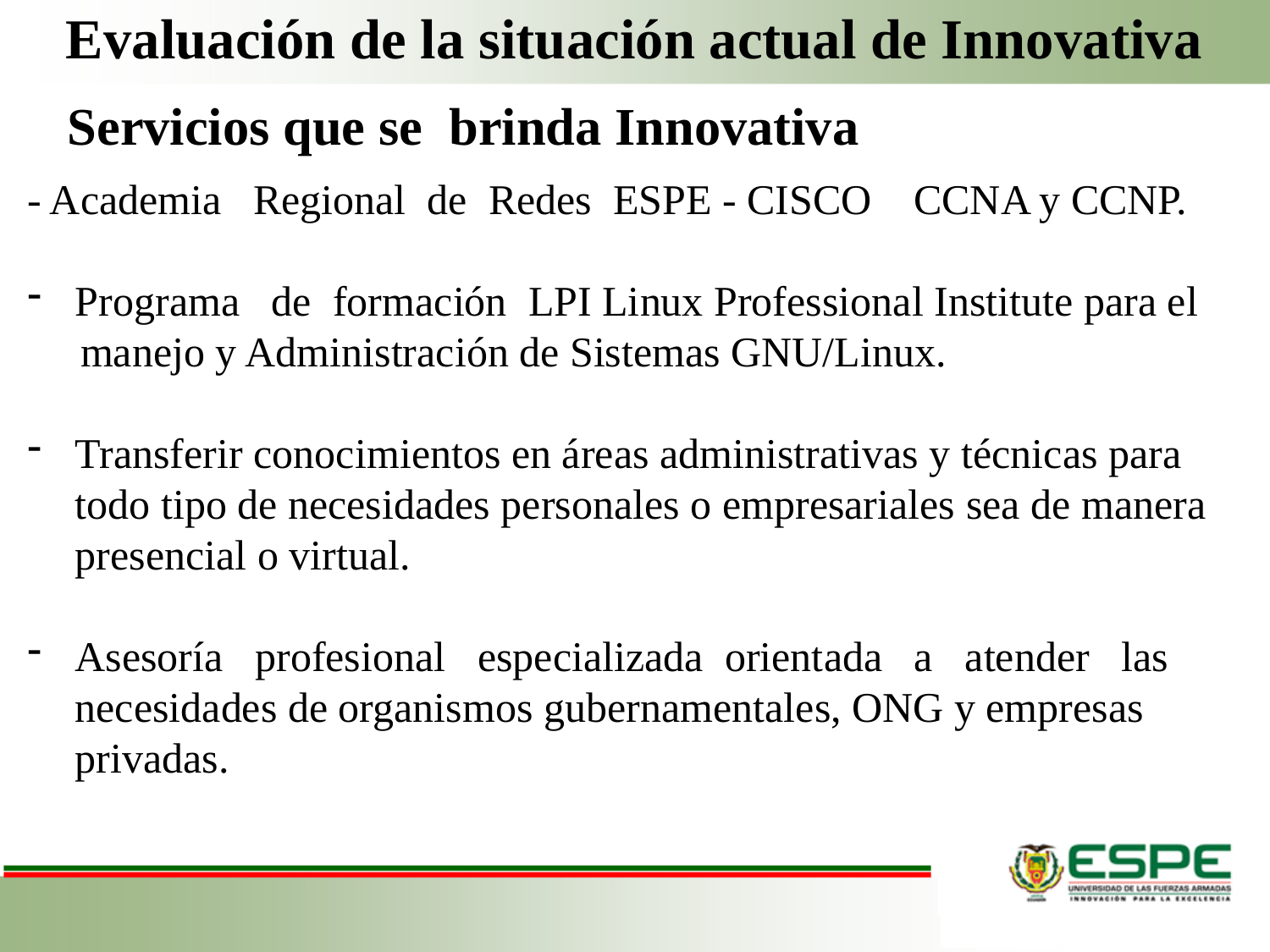

Evaluación de la situación actual de Innovativa
Servicios que se  brinda Innovativa
- Academia   Regional  de  Redes  ESPE - CISCO    CCNA y CCNP.

Programa   de  formación  LPI Linux Professional Institute para el
     manejo y Administración de Sistemas GNU/Linux.

Transferir conocimientos en áreas administrativas y técnicas para todo tipo de necesidades personales o empresariales sea de manera presencial o virtual.

Asesoría   profesional   especializada  orientada   a   atender   las necesidades de organismos gubernamentales, ONG y empresas privadas.